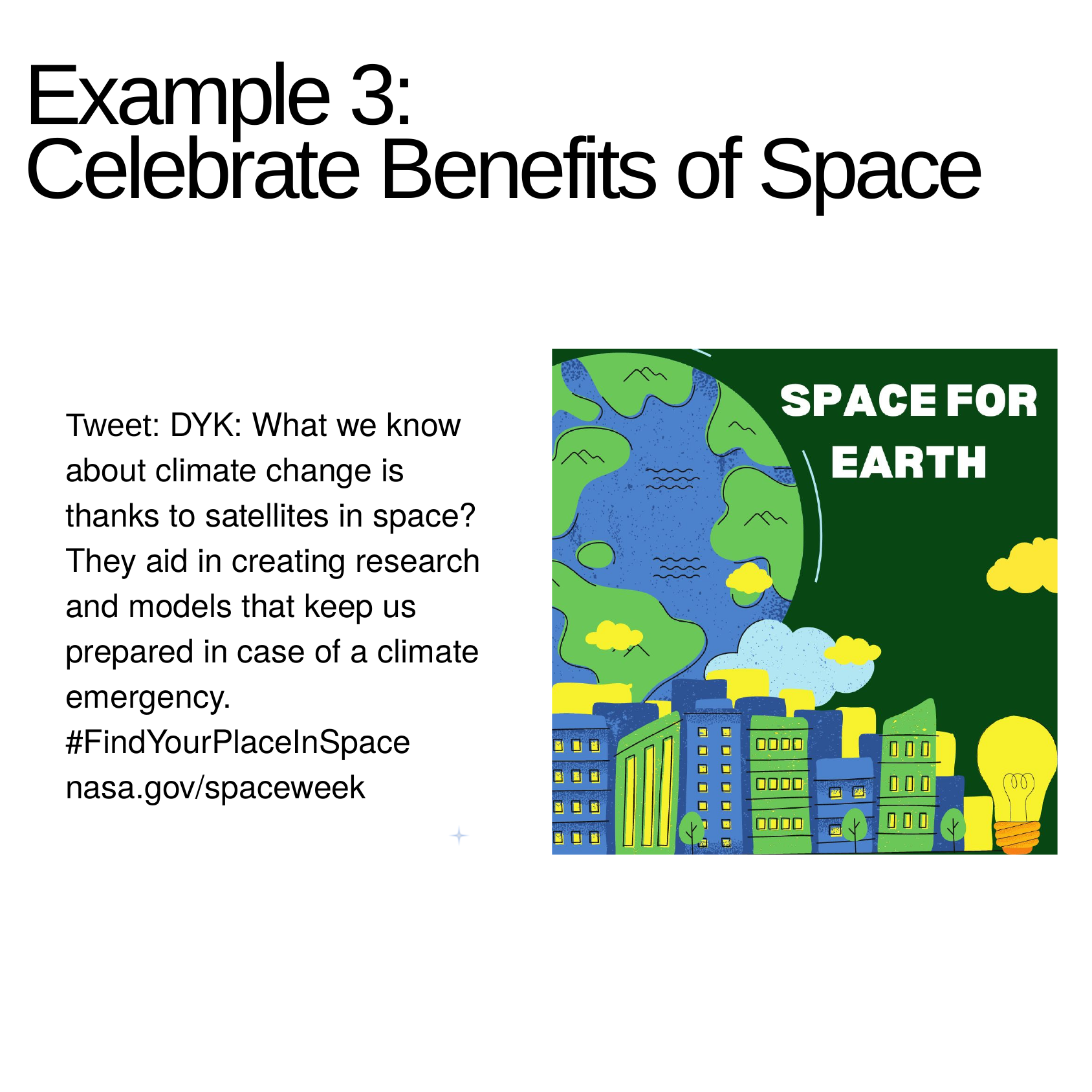

Example 3:
Celebrate Benefits of Space

Tweet: DYK: What we know about climate change is thanks to satellites in space? They aid in creating research and models that keep us prepared in case of a climate emergency. #FindYourPlaceInSpace nasa.gov/spaceweek